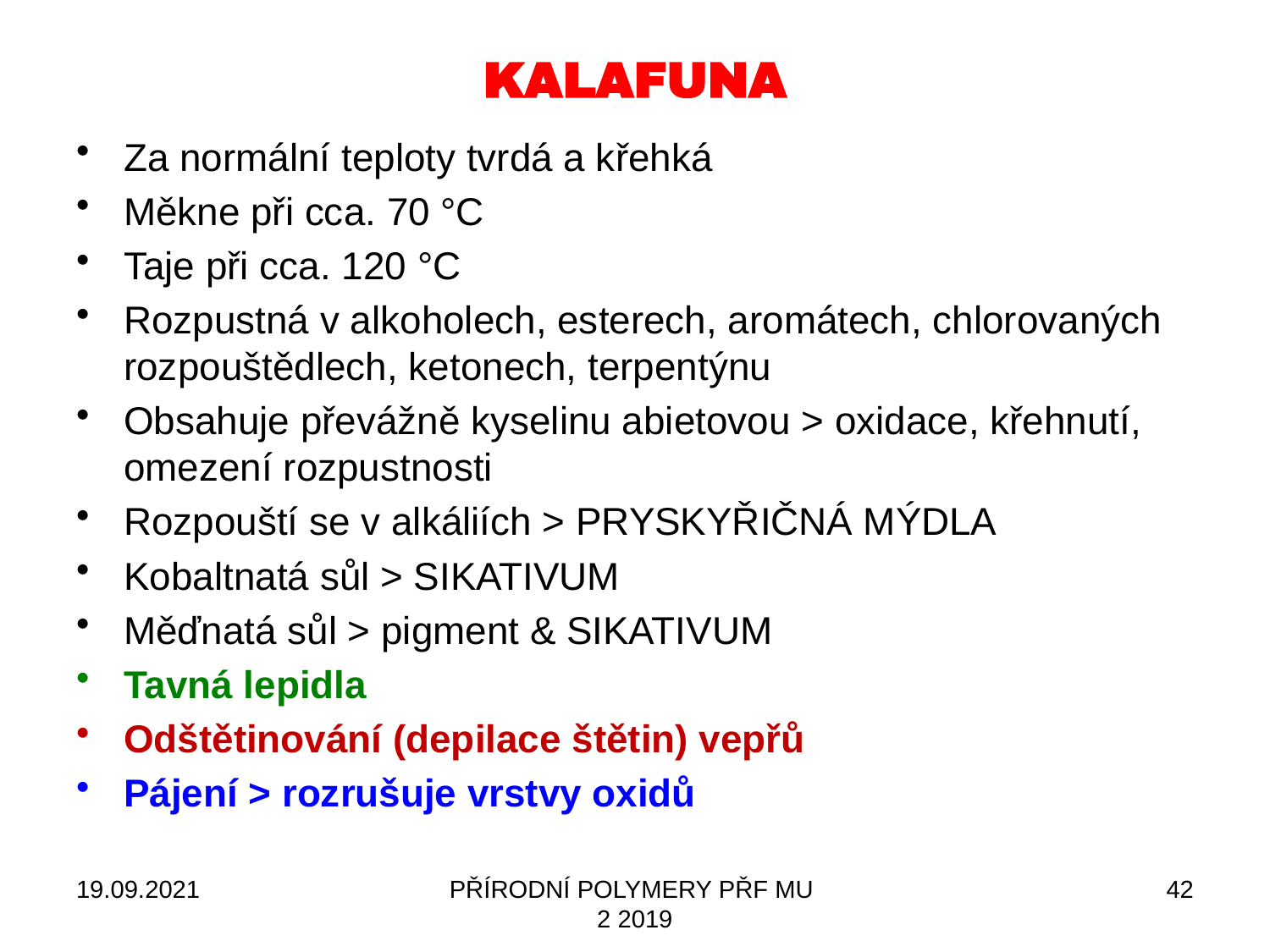

# KALAFUNA
Za normální teploty tvrdá a křehká
Měkne při cca. 70 °C
Taje při cca. 120 °C
Rozpustná v alkoholech, esterech, aromátech, chlorovaných rozpouštědlech, ketonech, terpentýnu
Obsahuje převážně kyselinu abietovou > oxidace, křehnutí, omezení rozpustnosti
Rozpouští se v alkáliích > PRYSKYŘIČNÁ MÝDLA
Kobaltnatá sůl > SIKATIVUM
Měďnatá sůl > pigment & SIKATIVUM
Tavná lepidla
Odštětinování (depilace štětin) vepřů
Pájení > rozrušuje vrstvy oxidů

19.09.2021
PŘÍRODNÍ POLYMERY PŘF MU  2 2019
42